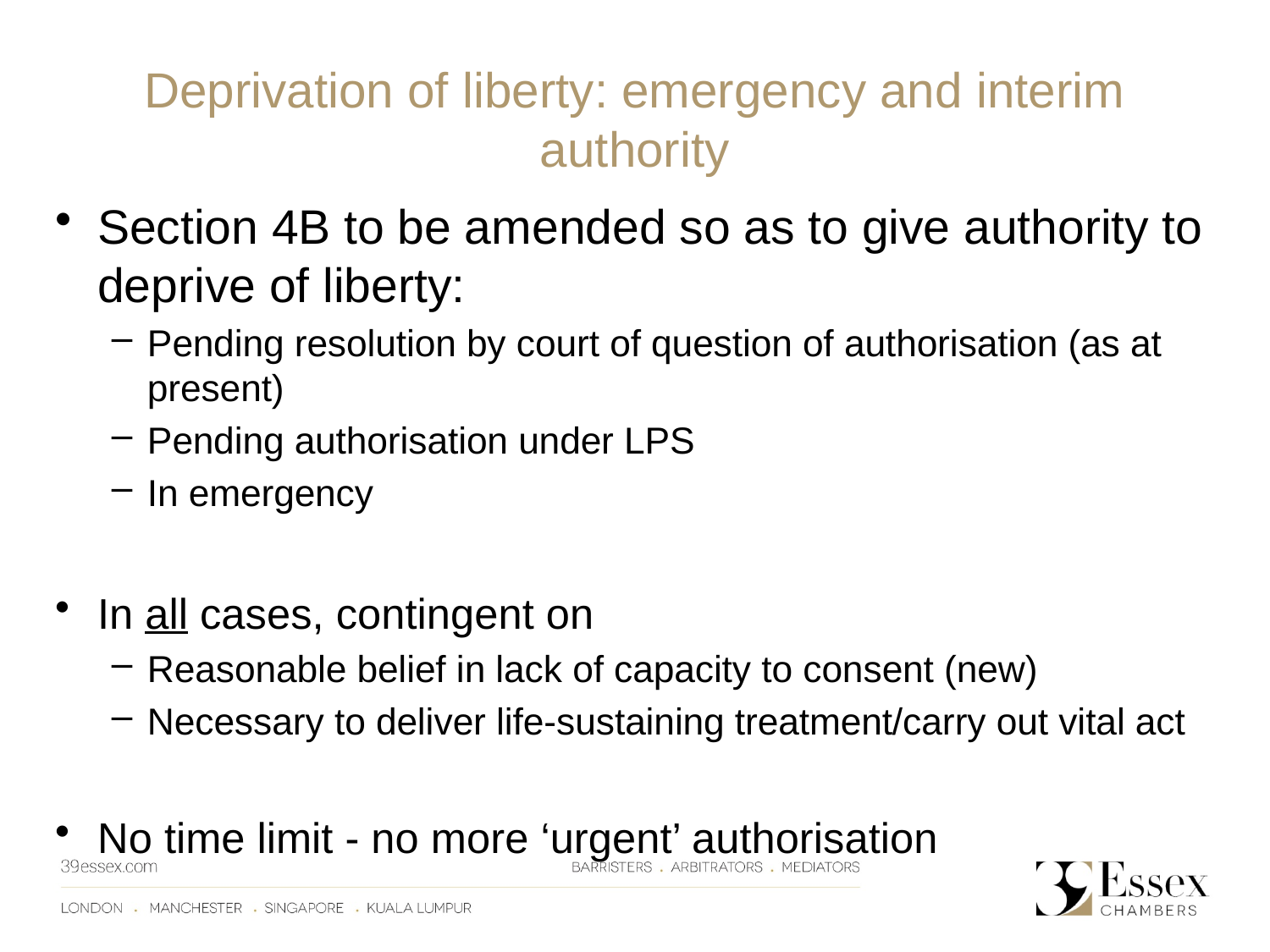

Deprivation of liberty: emergency and interim authority
Section 4B to be amended so as to give authority to deprive of liberty:
Pending resolution by court of question of authorisation (as at present)
Pending authorisation under LPS
In emergency

In all cases, contingent on
Reasonable belief in lack of capacity to consent (new)
Necessary to deliver life-sustaining treatment/carry out vital act

No time limit - no more ‘urgent’ authorisation